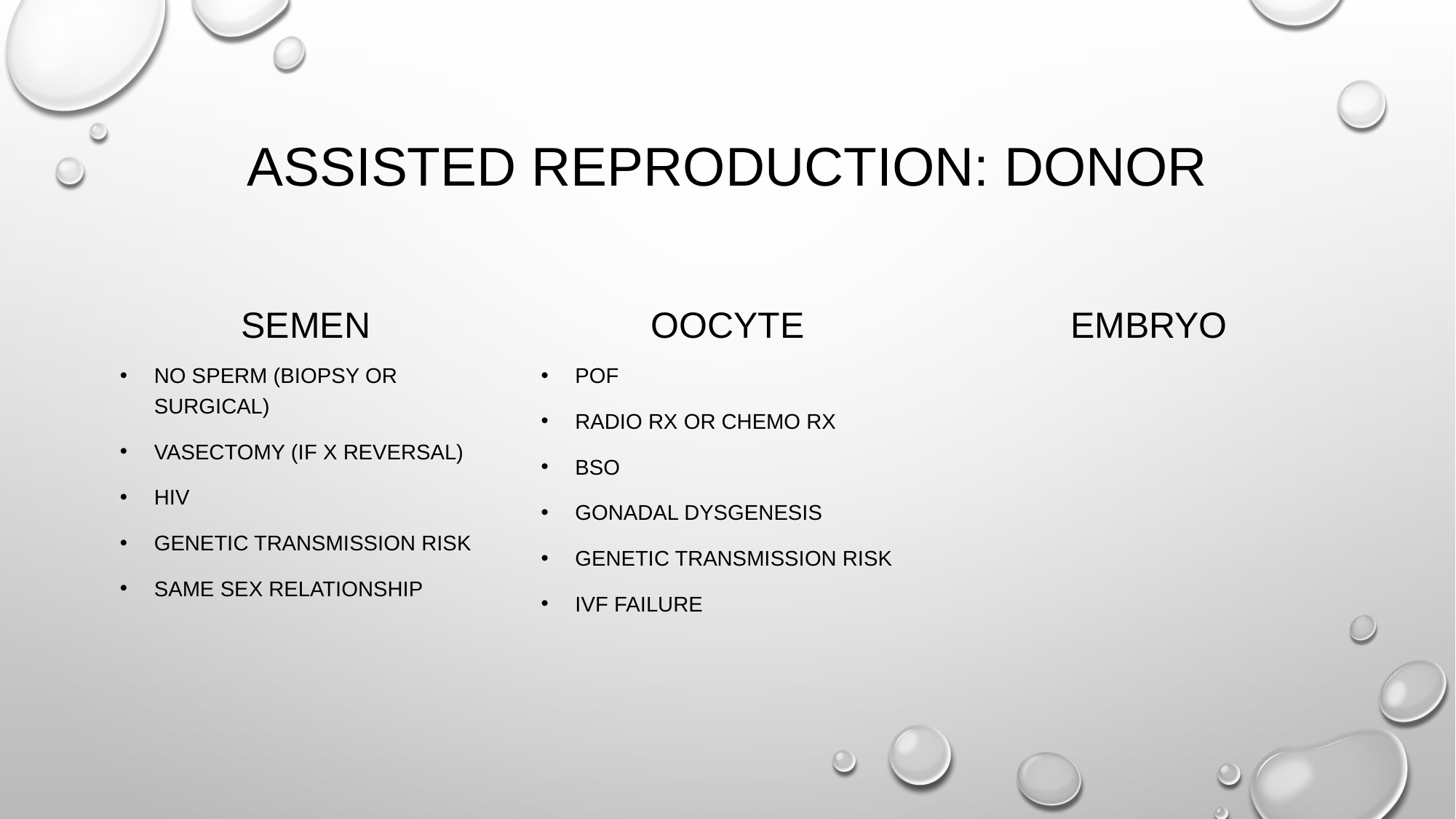

# Assisted reproduction: donor
semen
oocyte
embryo
No sperm (biopsy or surgical)
Vasectomy (if x reversal)
Hiv
Genetic transmission risk
Same sex relationship
Pof
Radio rx or chemo rx
Bso
Gonadal dysgenesis
Genetic transmission risk
Ivf failure